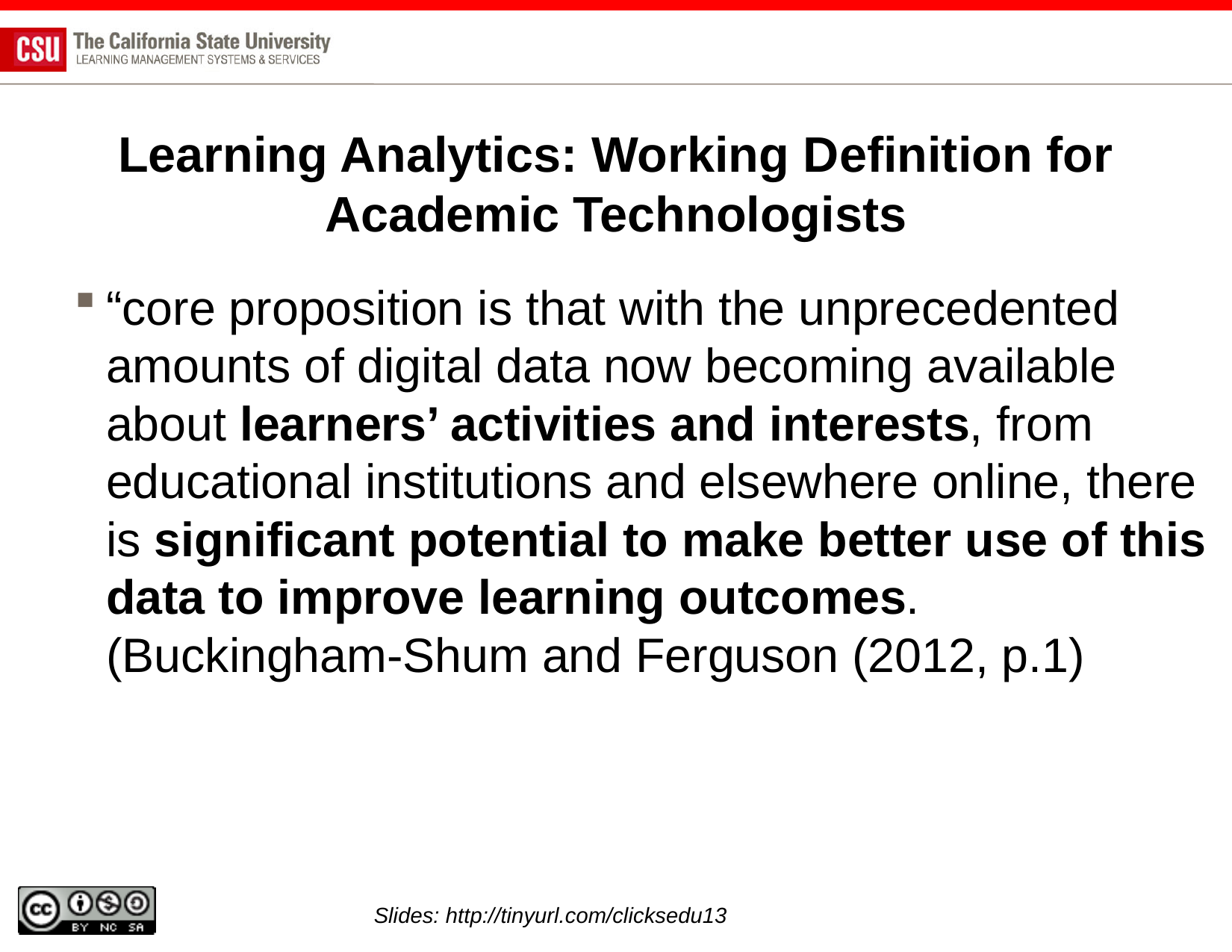

# Learning Analytics: Working Definition for Academic Technologists
“core proposition is that with the unprecedented amounts of digital data now becoming available about learners’ activities and interests, from educational institutions and elsewhere online, there is significant potential to make better use of this data to improve learning outcomes.
(Buckingham-Shum and Ferguson (2012, p.1)